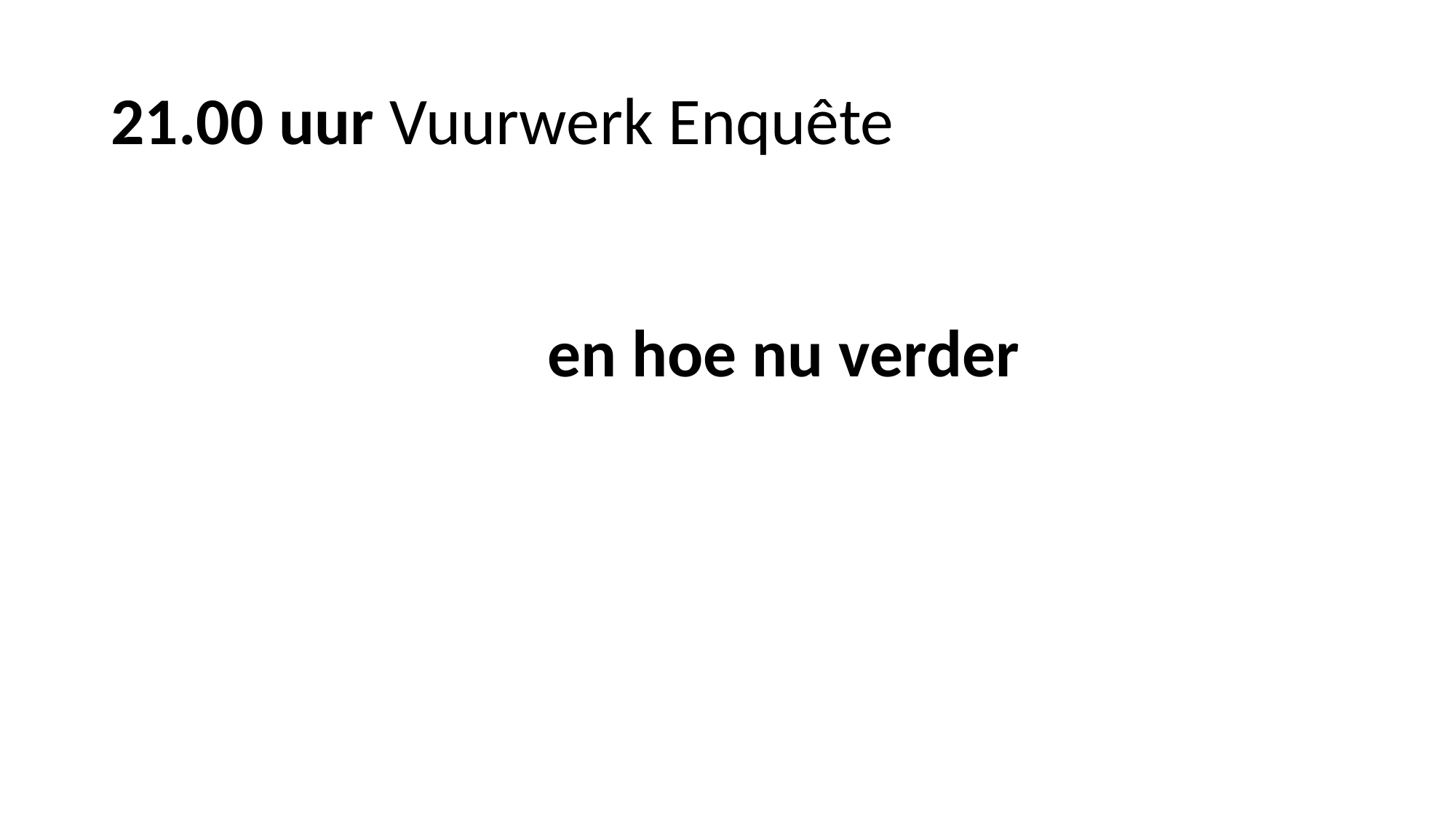

# 21.00 uur Vuurwerk Enquête

				en hoe nu verder